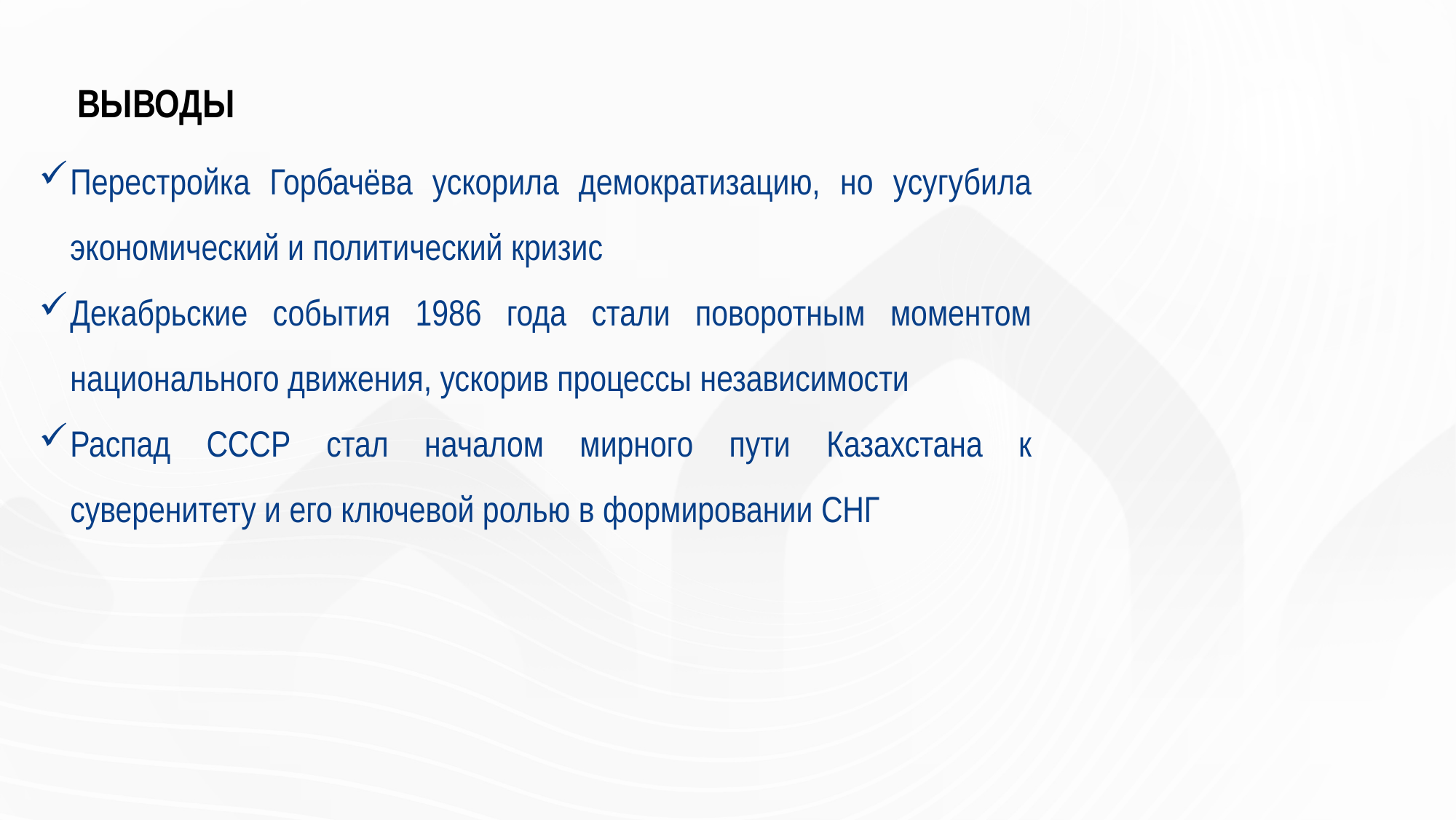

# ВЫВОДЫ
Перестройка Горбачёва ускорила демократизацию, но усугубила экономический и политический кризис
Декабрьские события 1986 года стали поворотным моментом национального движения, ускорив процессы независимости
Распад СССР стал началом мирного пути Казахстана к суверенитету и его ключевой ролью в формировании СНГ